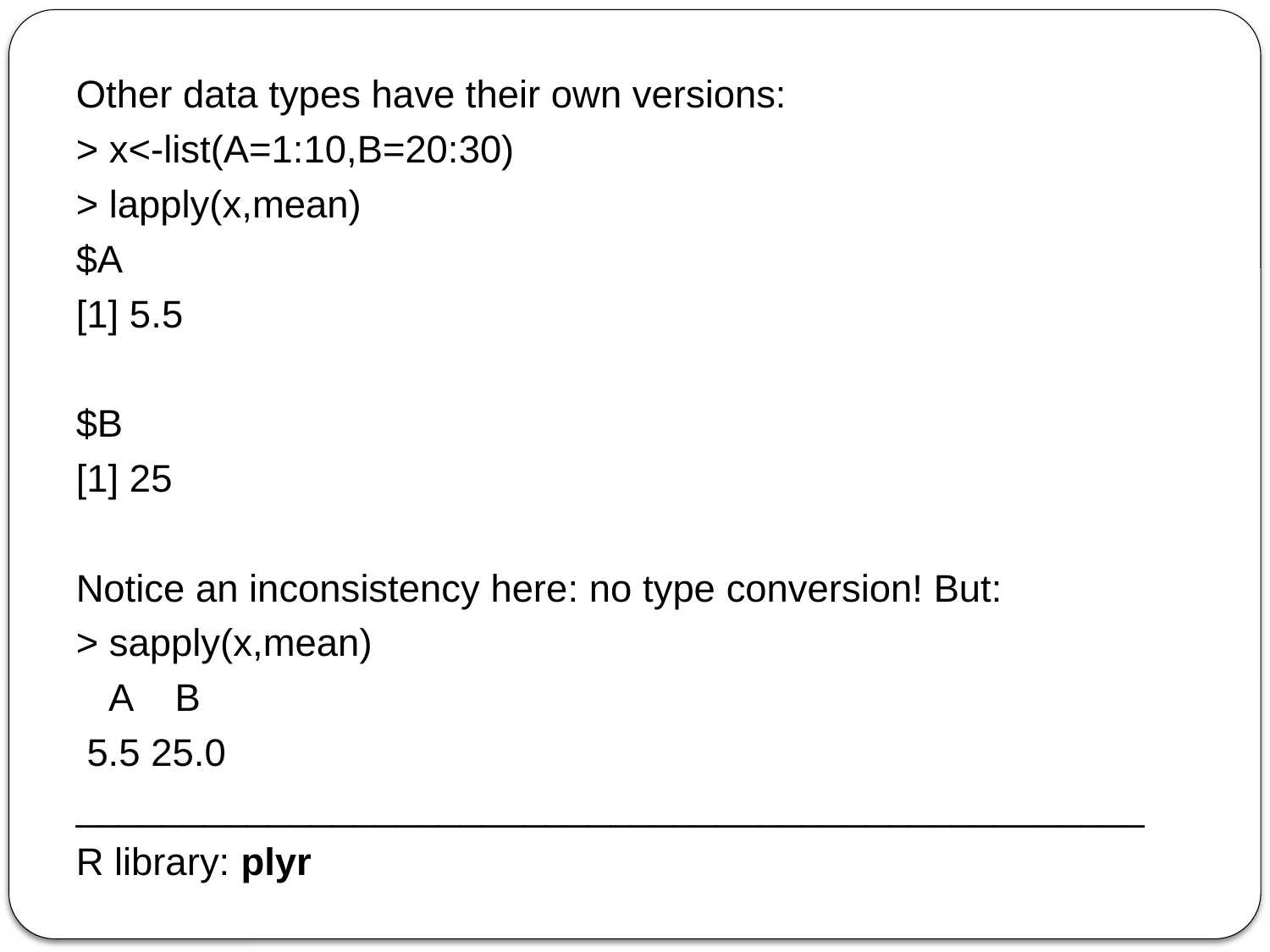

Other data types have their own versions:
> x<-list(A=1:10,B=20:30)
> lapply(x,mean)
$A
[1] 5.5

$B
[1] 25

Notice an inconsistency here: no type conversion! But:
> sapply(x,mean)
   A    B
 5.5 25.0
__________________________________________________
R library: plyr